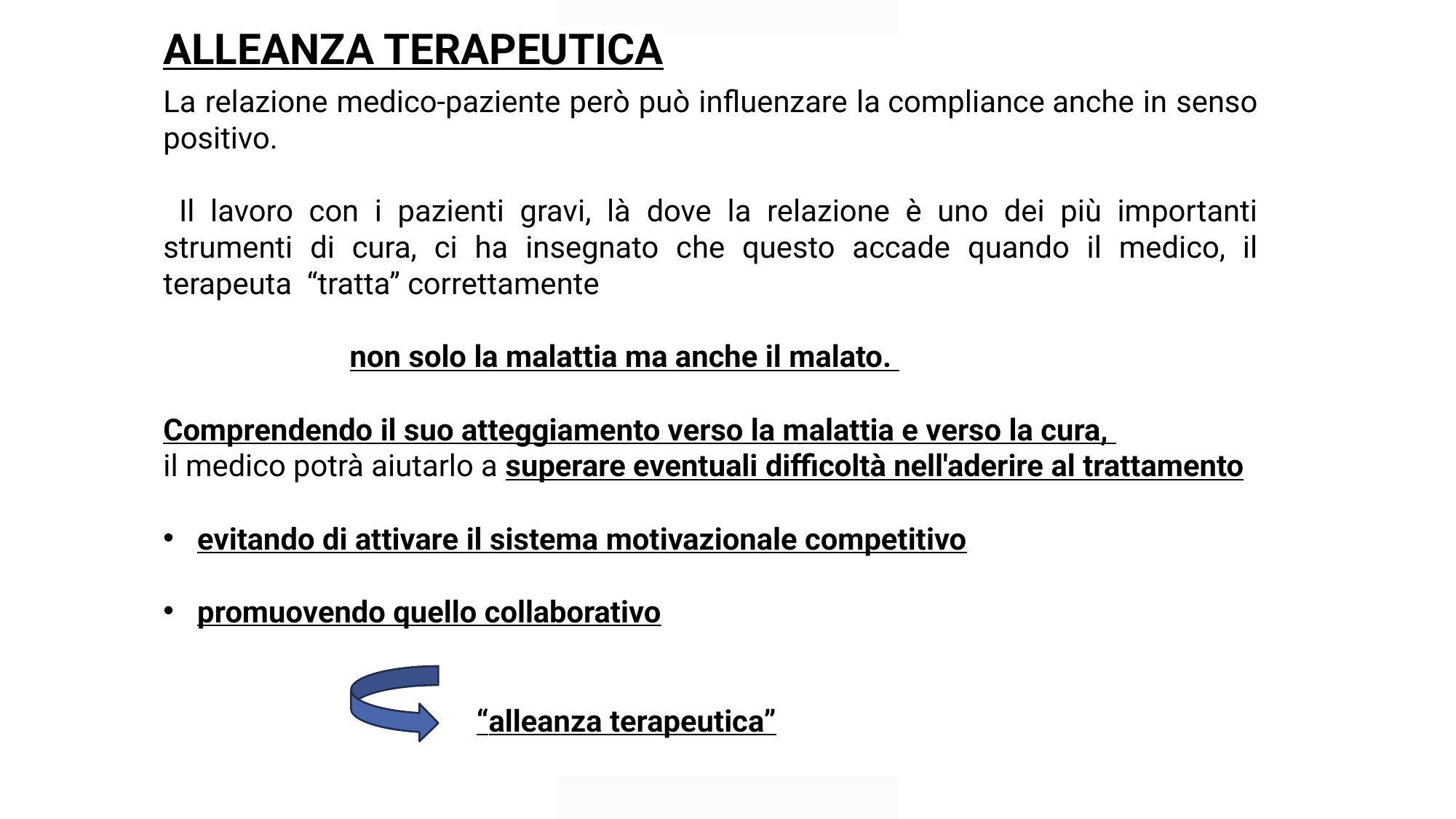

ALLEANZA TERAPEUTICA
La relazione medico-paziente però può influenzare la compliance anche in senso positivo.

 Il lavoro con i pazienti gravi, là dove la relazione è uno dei più importanti strumenti di cura, ci ha insegnato che questo accade quando il medico, il terapeuta  “tratta” correttamente

                         non solo la malattia ma anche il malato.

Comprendendo il suo atteggiamento verso la malattia e verso la cura,
il medico potrà aiutarlo a superare eventuali difficoltà nell'aderire al trattamento

evitando di attivare il sistema motivazionale competitivo

promuovendo quello collaborativo

                                          “alleanza terapeutica”